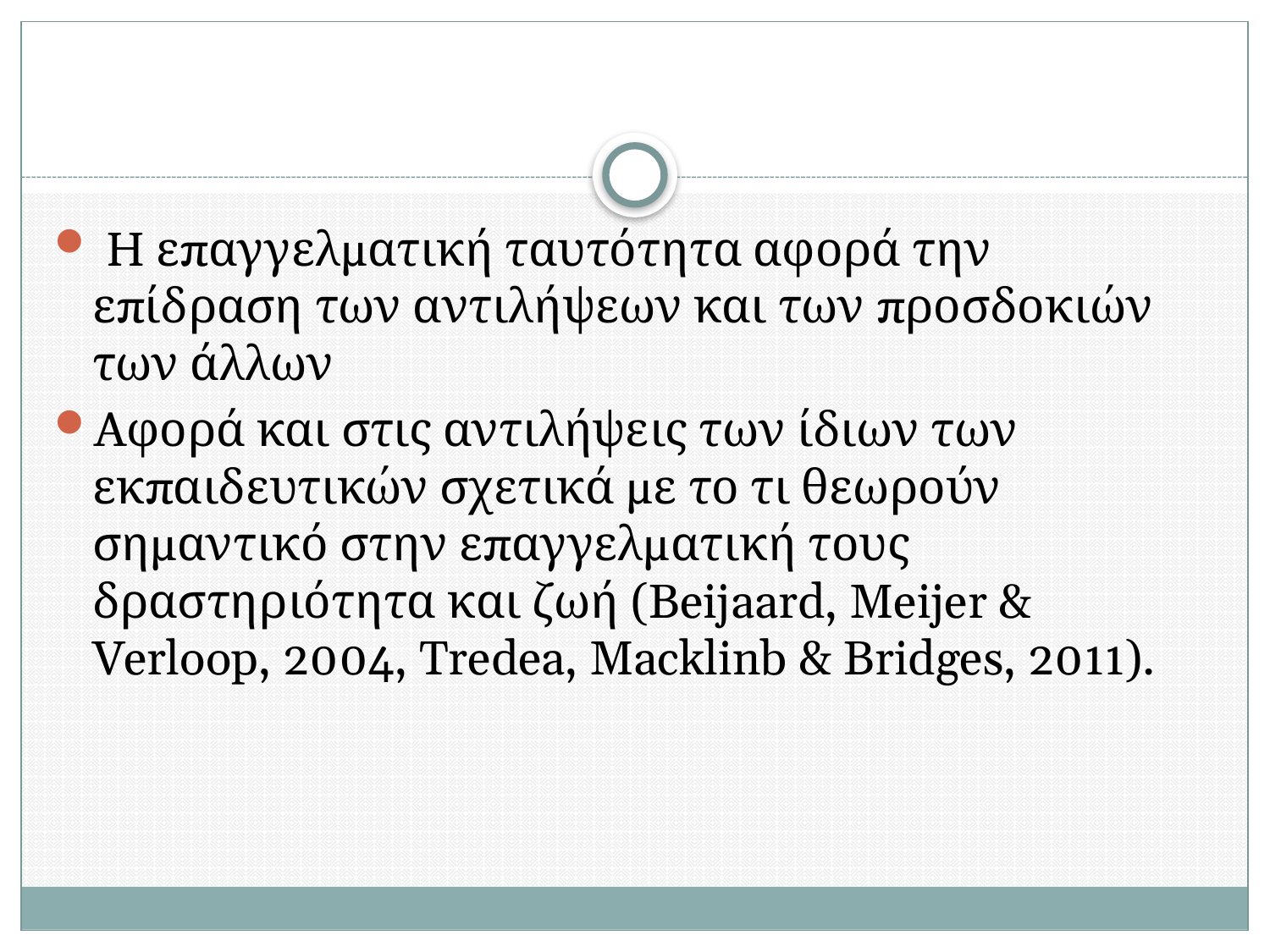

#
 Η επαγγελματική ταυτότητα αφορά την επίδραση των αντιλήψεων και των προσδοκιών των άλλων
Αφορά και στις αντιλήψεις των ίδιων των εκπαιδευτικών σχετικά με το τι θεωρούν σημαντικό στην επαγγελματική τους δραστηριότητα και ζωή (Beijaard, Meijer & Verloop, 2004, Tredea, Macklinb & Bridges, 2011).